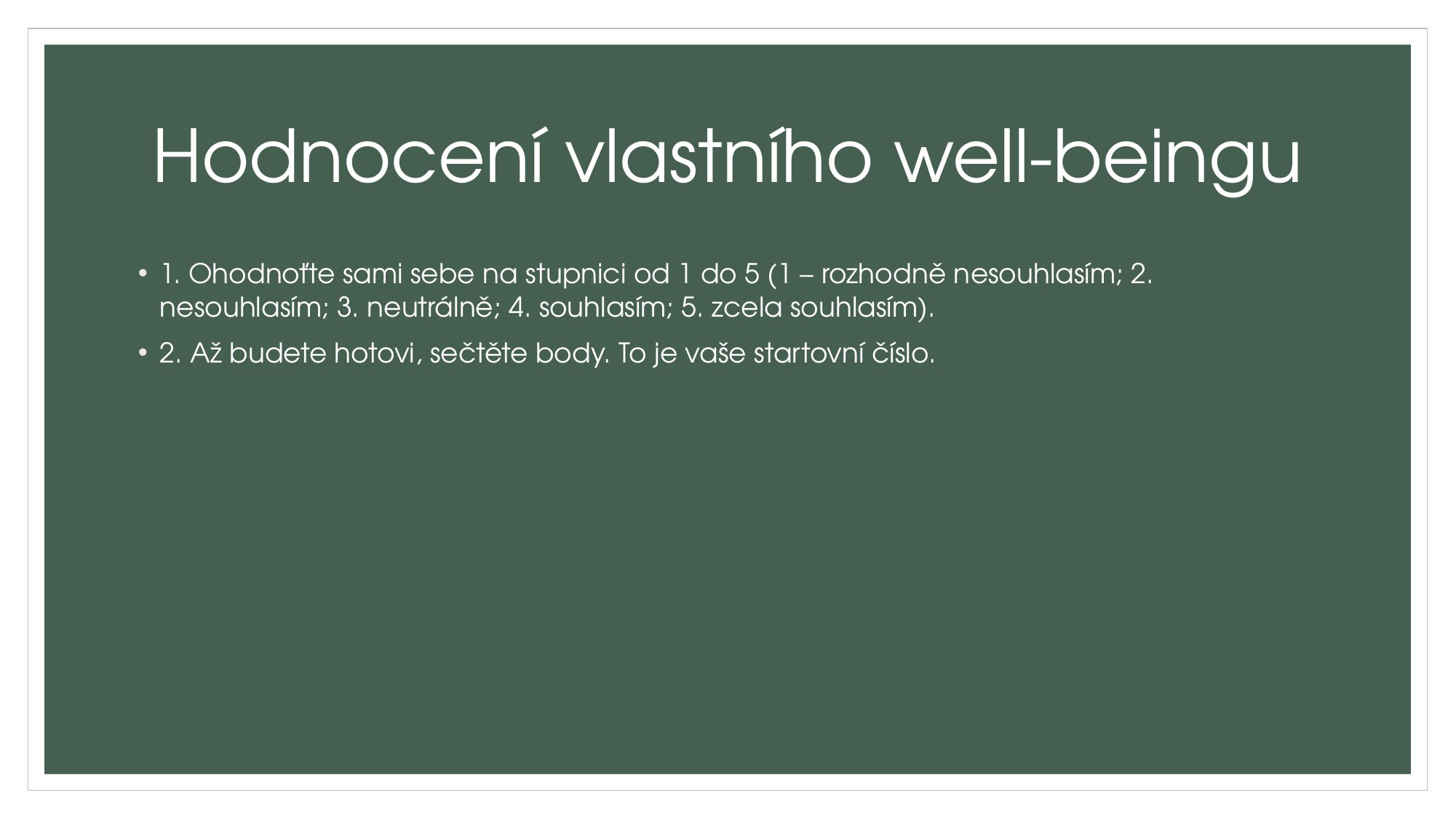

# Hodnocení vlastního well-beingu
1. Ohodnoťte sami sebe na stupnici od 1 do 5 (1 – rozhodně nesouhlasím; 2. nesouhlasím; 3. neutrálně; 4. souhlasím; 5. zcela souhlasím).
2. Až budete hotovi, sečtěte body. To je vaše startovní číslo.